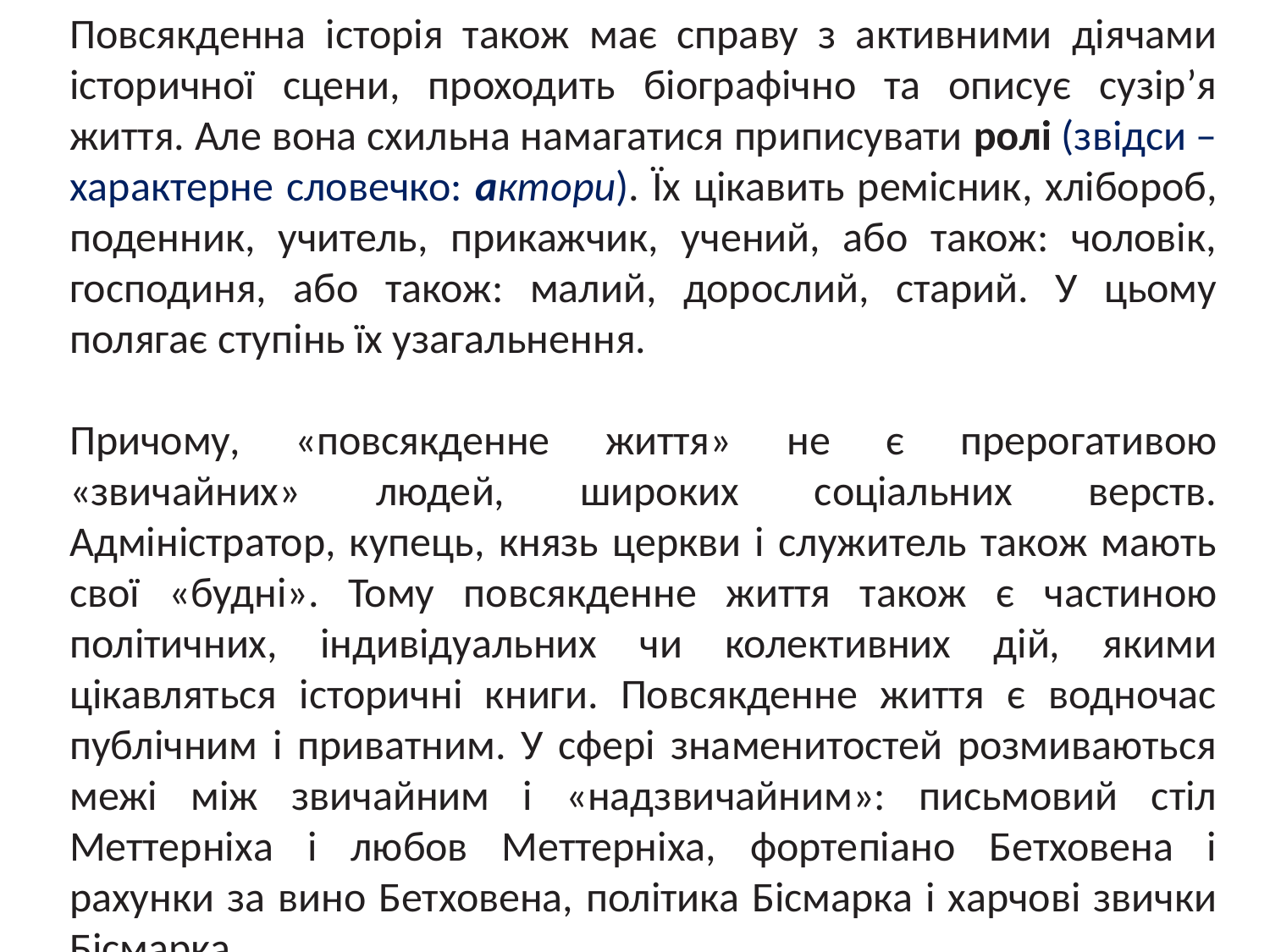

Повсякденна історія також має справу з активними діячами історичної сцени, проходить біографічно та описує сузір’я життя. Але вона схильна намагатися приписувати ролі (звідси – характерне словечко: актори). Їх цікавить ремісник, хлібороб, поденник, учитель, прикажчик, учений, або також: чоловік, господиня, або також: малий, дорослий, старий. У цьому полягає ступінь їх узагальнення.

Причому, «повсякденне життя» не є прерогативою «звичайних» людей, широких соціальних верств. Адміністратор, купець, князь церкви і служитель також мають свої «будні». Тому повсякденне життя також є частиною політичних, індивідуальних чи колективних дій, якими цікавляться історичні книги. Повсякденне життя є водночас публічним і приватним. У сфері знаменитостей розмиваються межі між звичайним і «надзвичайним»: письмовий стіл Меттерніха і любов Меттерніха, фортепіано Бетховена і рахунки за вино Бетховена, політика Бісмарка і харчові звички Бісмарка.